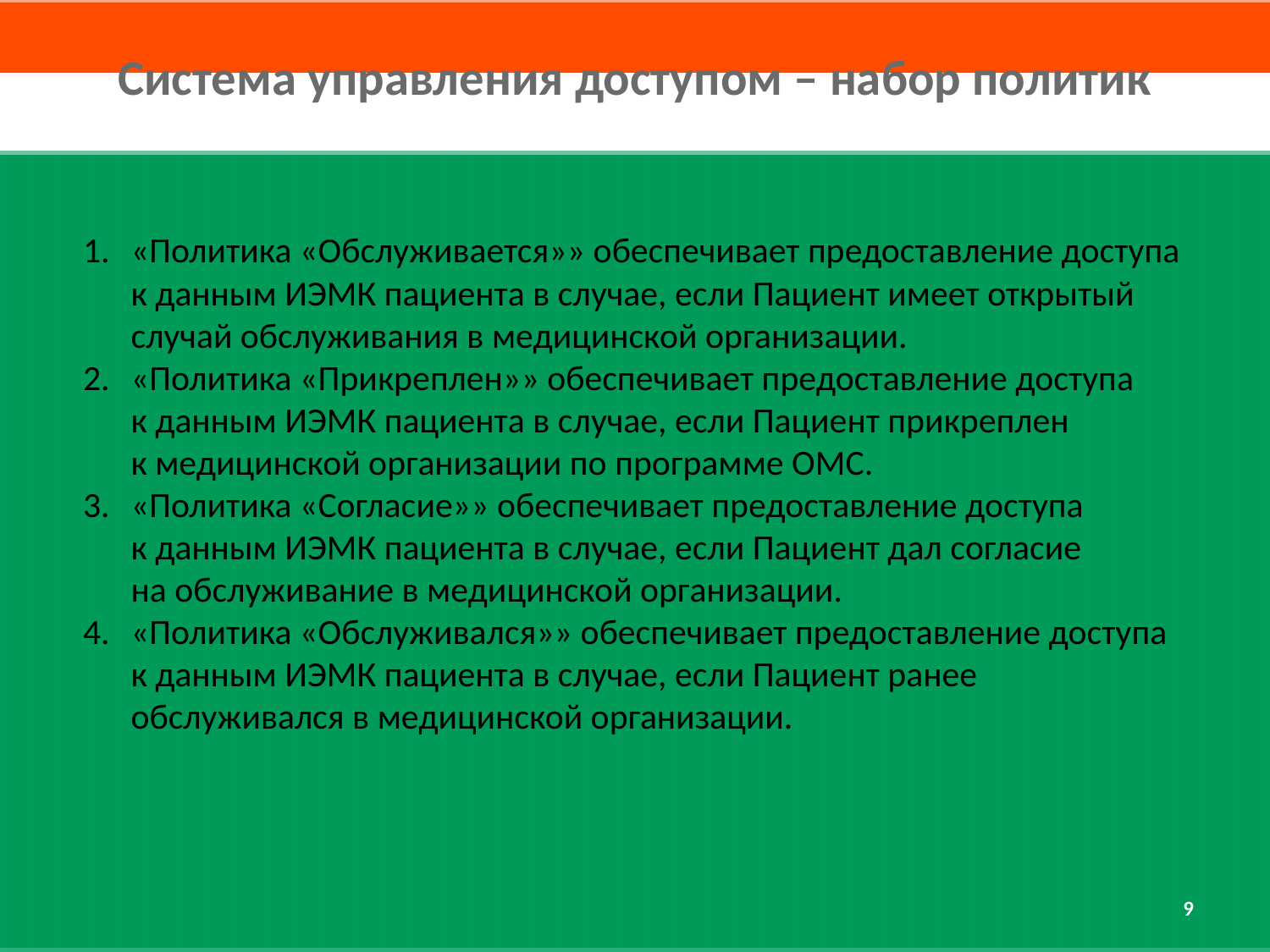

# Система управления доступом – набор политик
«Политика «Обслуживается»» обеспечивает предоставление доступа к данным ИЭМК пациента в случае, если Пациент имеет открытый случай обслуживания в медицинской организации.
«Политика «Прикреплен»» обеспечивает предоставление доступа к данным ИЭМК пациента в случае, если Пациент прикреплен к медицинской организации по программе ОМС.
«Политика «Согласие»» обеспечивает предоставление доступа к данным ИЭМК пациента в случае, если Пациент дал согласие на обслуживание в медицинской организации.
«Политика «Обслуживался»» обеспечивает предоставление доступа к данным ИЭМК пациента в случае, если Пациент ранее обслуживался в медицинской организации.

9